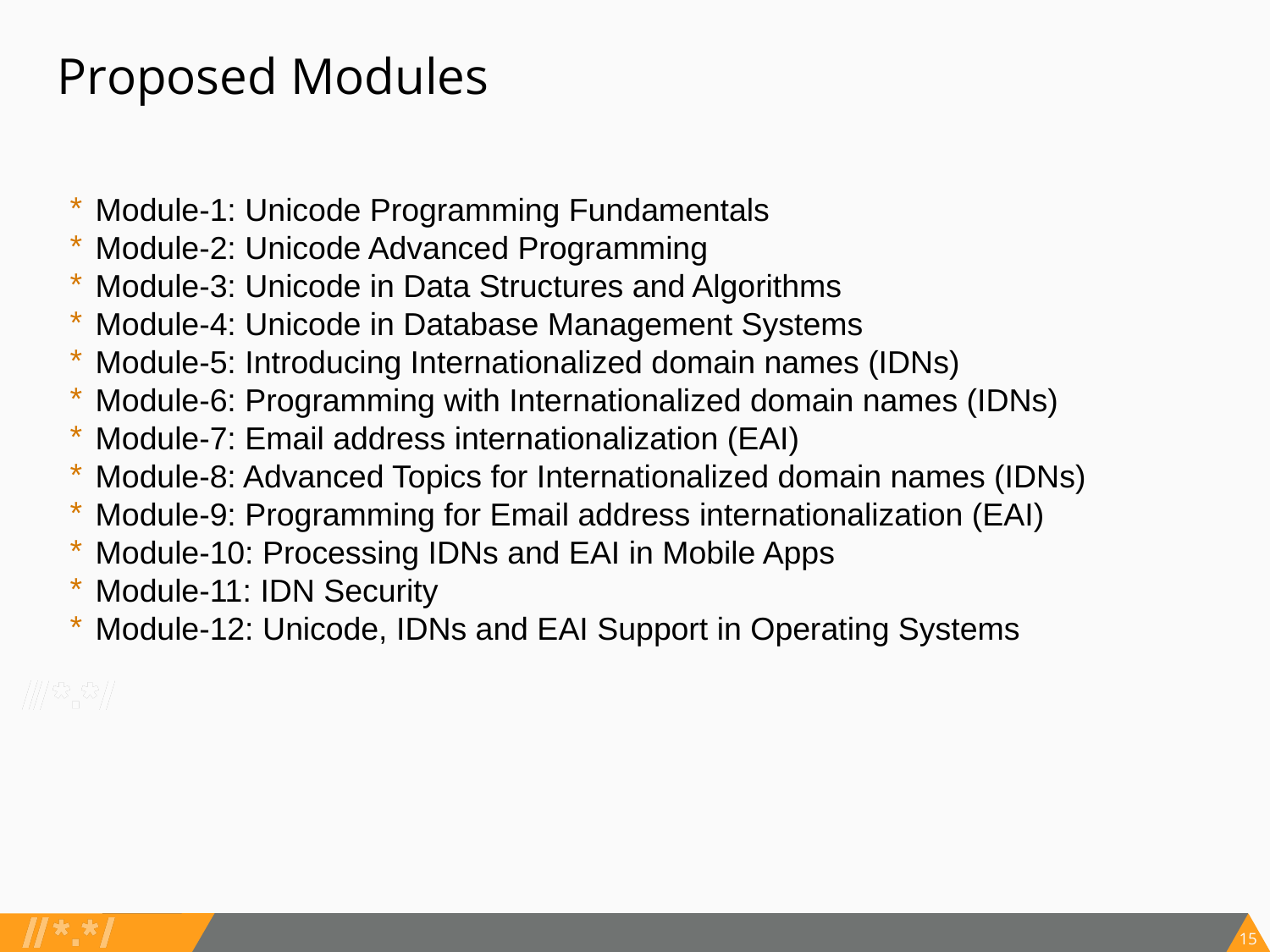

# Proposed Modules
Module-1: Unicode Programming Fundamentals
Module-2: Unicode Advanced Programming
Module-3: Unicode in Data Structures and Algorithms
Module-4: Unicode in Database Management Systems
Module-5: Introducing Internationalized domain names (IDNs)
Module-6: Programming with Internationalized domain names (IDNs)
Module-7: Email address internationalization (EAI)
Module-8: Advanced Topics for Internationalized domain names (IDNs)
Module-9: Programming for Email address internationalization (EAI)
Module-10: Processing IDNs and EAI in Mobile Apps
Module-11: IDN Security
Module-12: Unicode, IDNs and EAI Support in Operating Systems